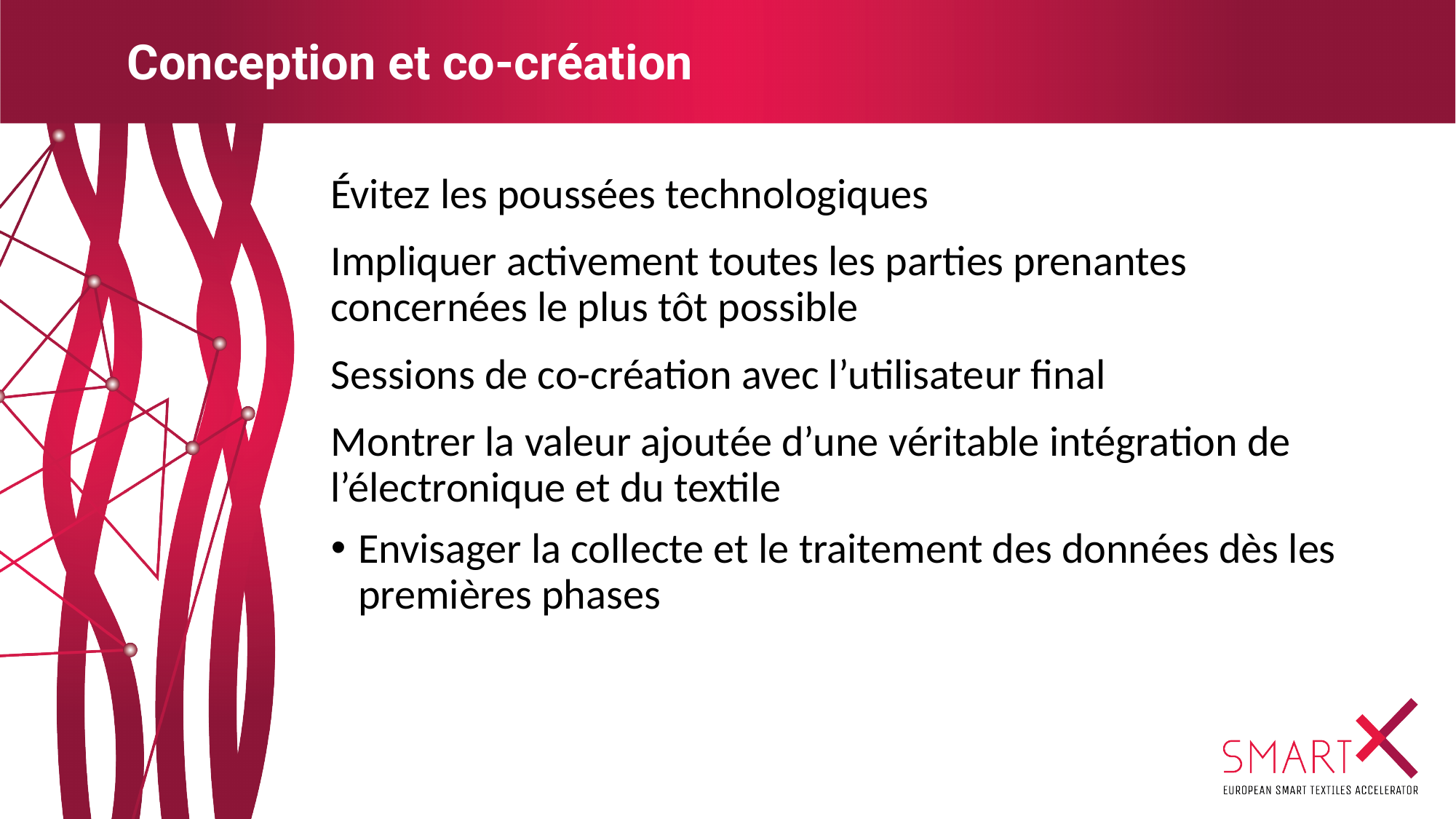

Conception et co-création

Évitez les poussées technologiques
Impliquer activement toutes les parties prenantes concernées le plus tôt possible
Sessions de co-création avec l’utilisateur final
Montrer la valeur ajoutée d’une véritable intégration de l’électronique et du textile
Envisager la collecte et le traitement des données dès les premières phases